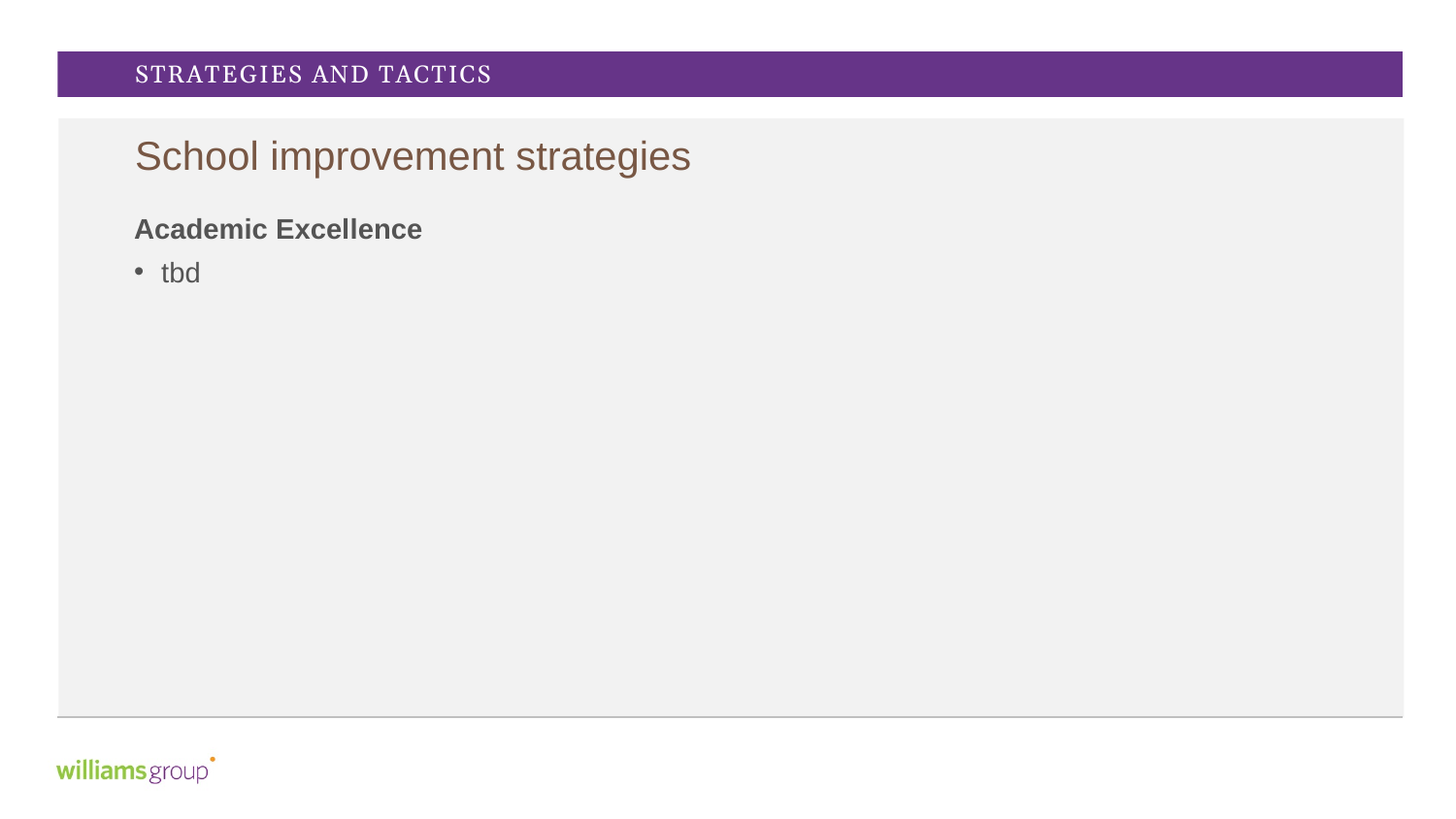

STRATEGIES AND TACTICS

School improvement strategies
Academic Excellence
tbd